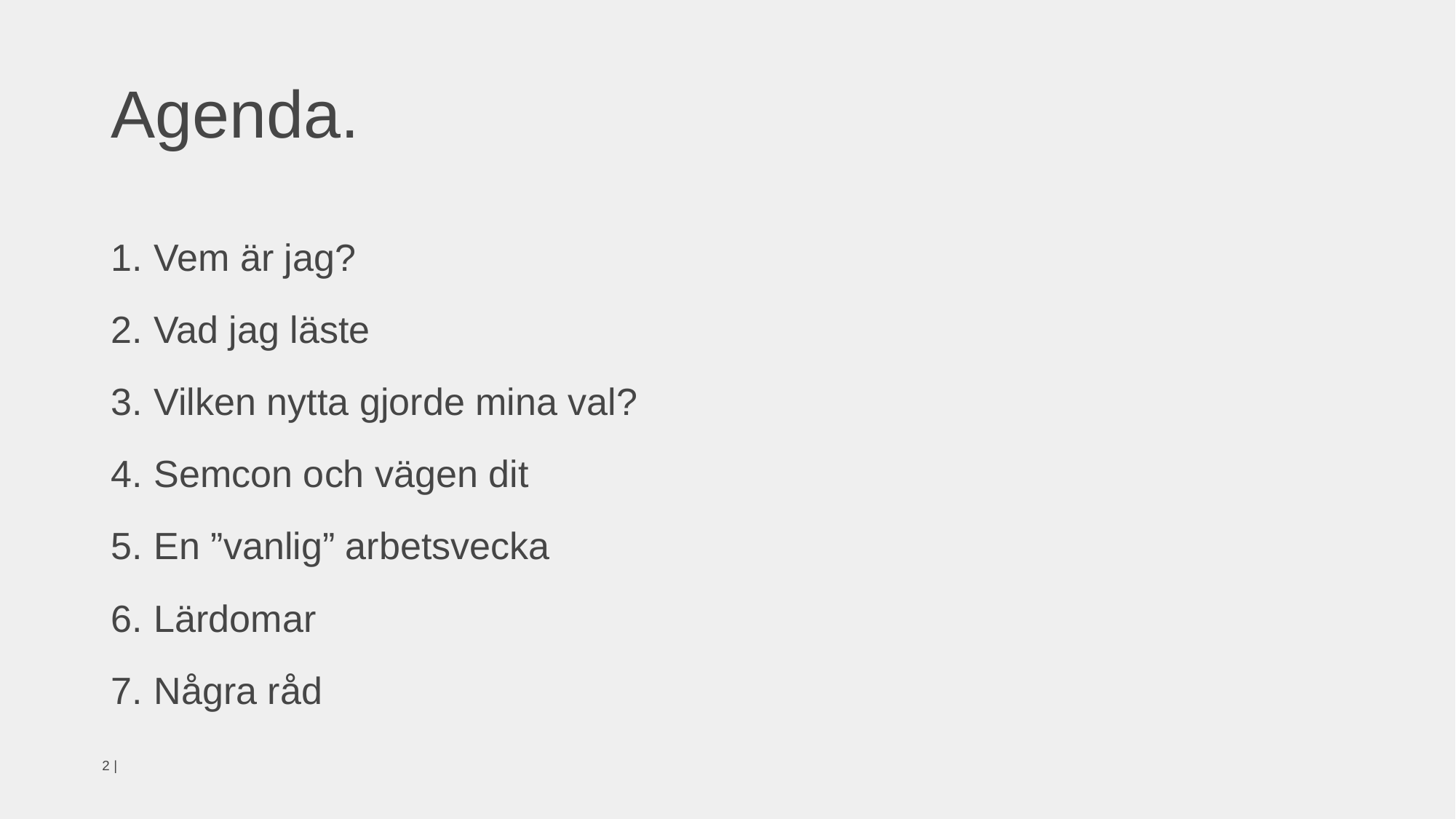

# Agenda.
Vem är jag?
Vad jag läste
Vilken nytta gjorde mina val?
Semcon och vägen dit
En ”vanlig” arbetsvecka
Lärdomar
Några råd

2 |